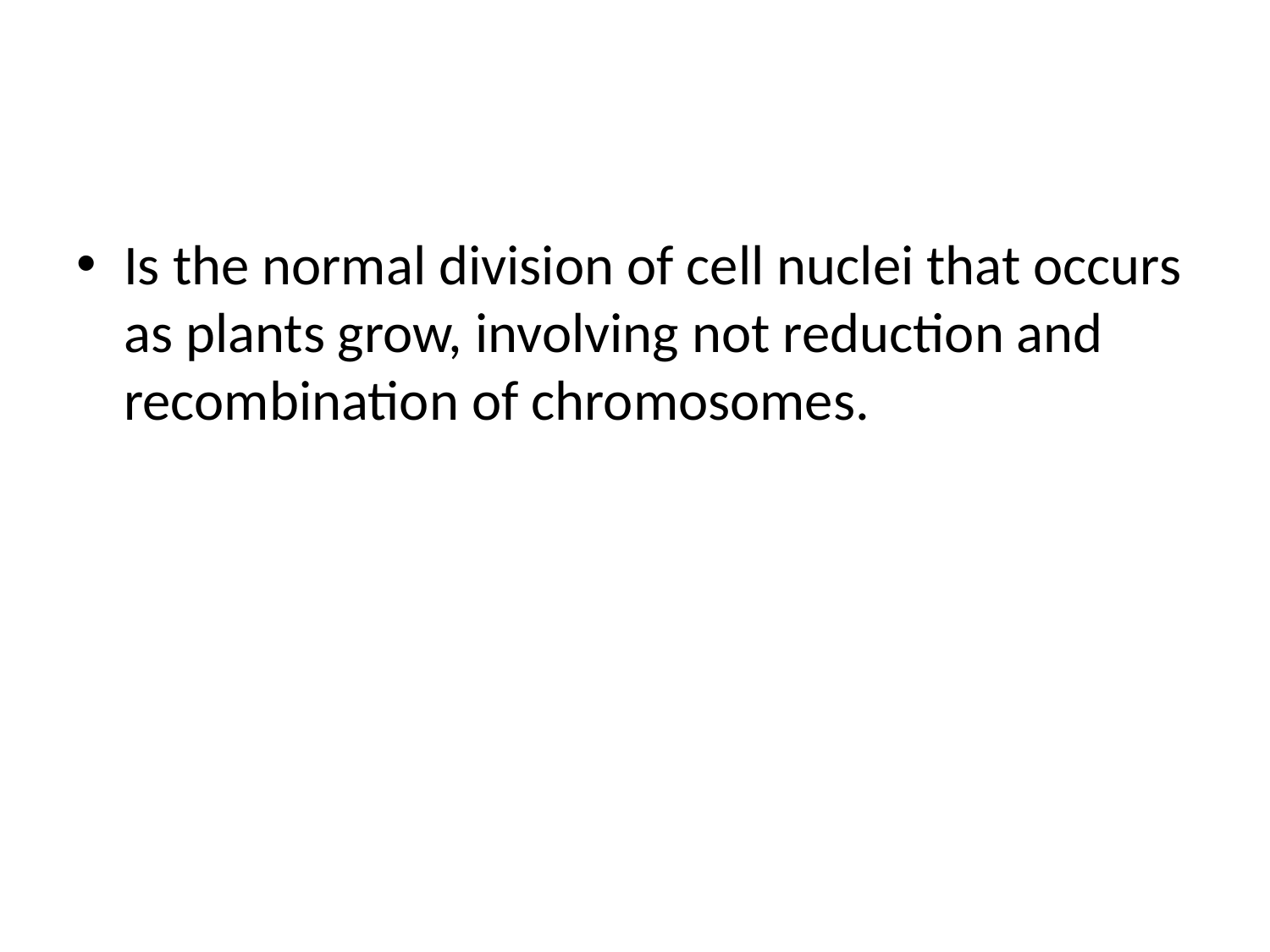

#
Is the normal division of cell nuclei that occurs as plants grow, involving not reduction and recombination of chromosomes.